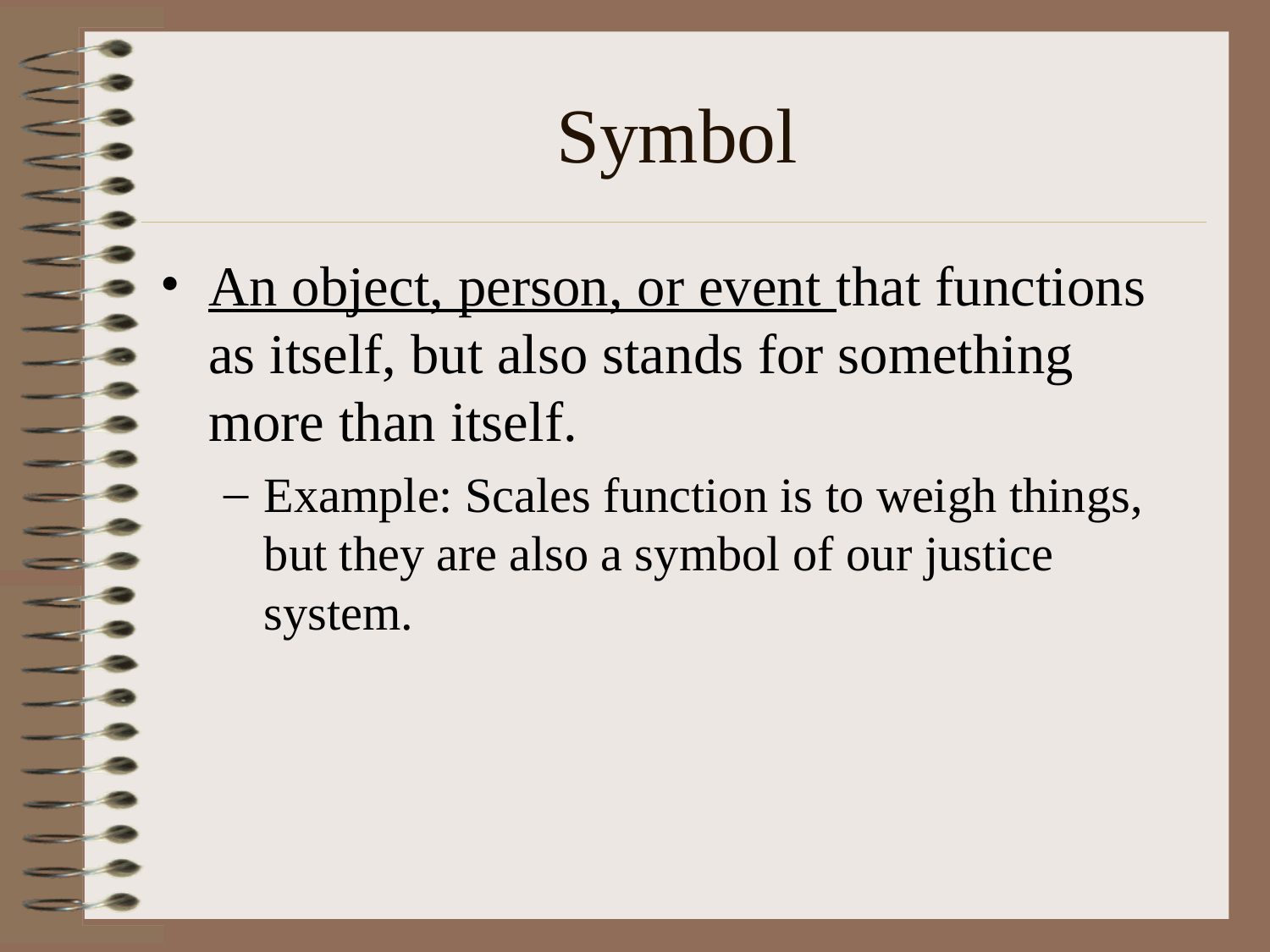

# Symbol
An object, person, or event that functions as itself, but also stands for something more than itself.
Example: Scales function is to weigh things, but they are also a symbol of our justice system.